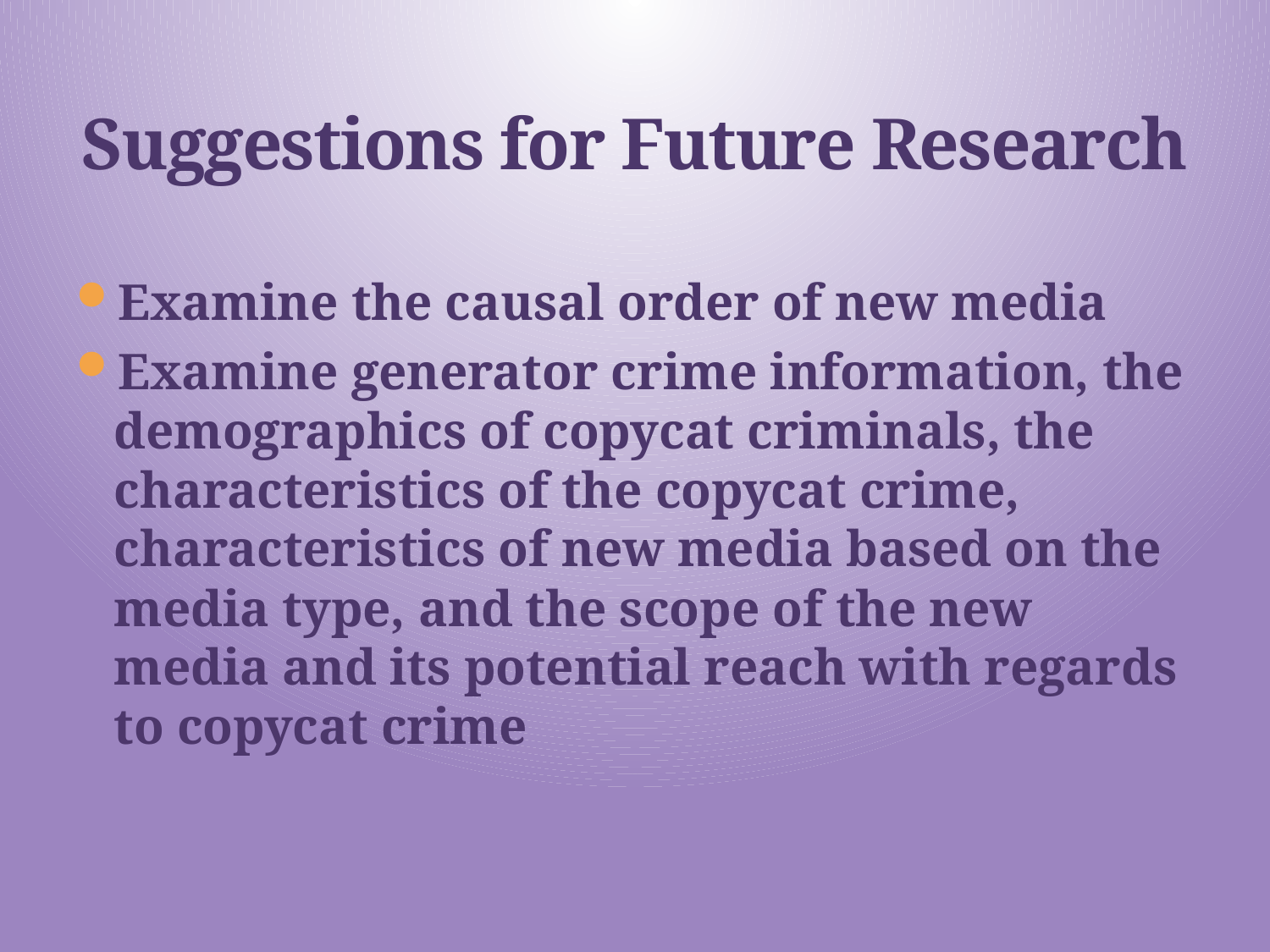

# Suggestions for Future Research
Examine the causal order of new media
Examine generator crime information, the demographics of copycat criminals, the characteristics of the copycat crime, characteristics of new media based on the media type, and the scope of the new media and its potential reach with regards to copycat crime